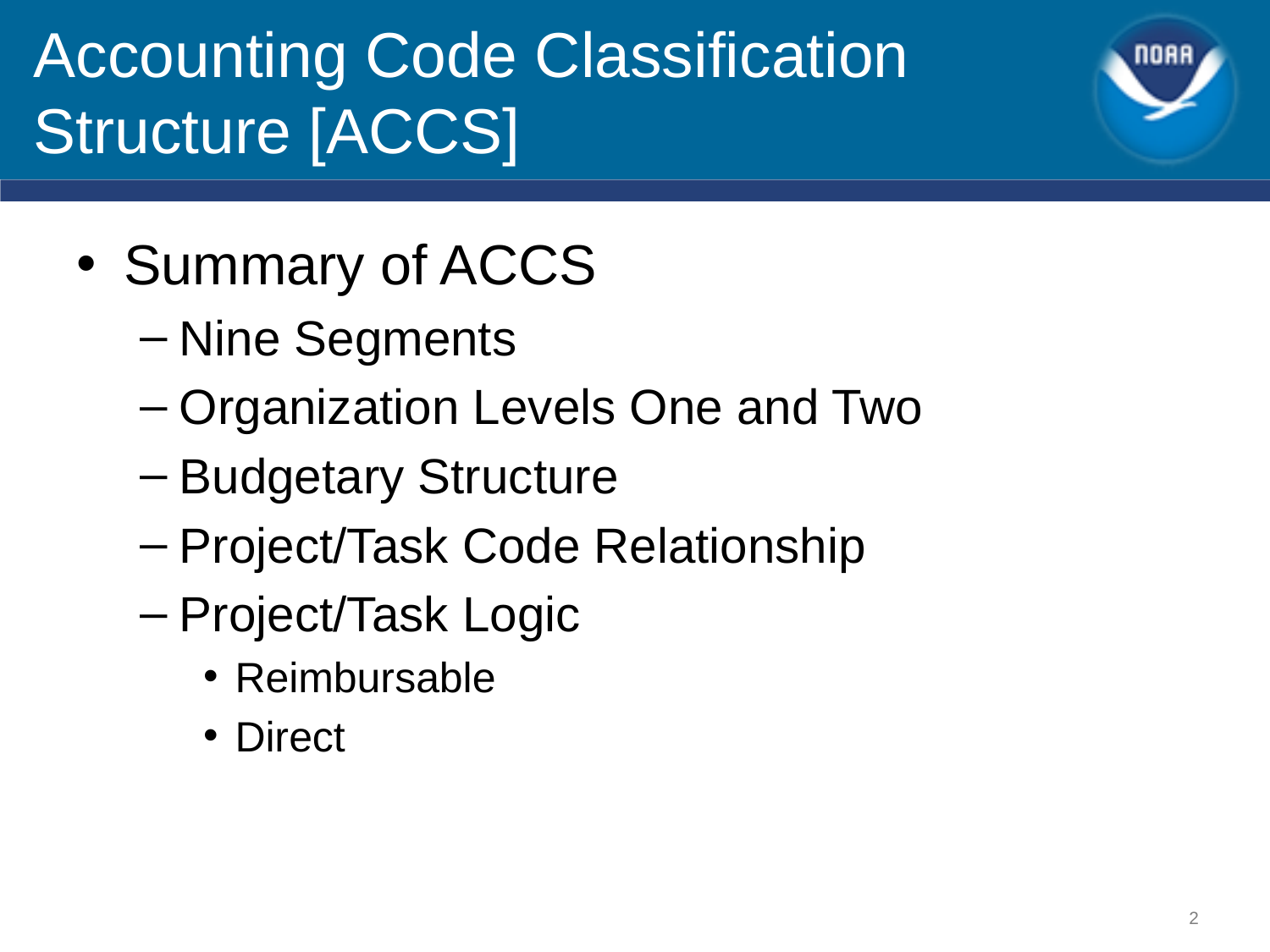

# Accounting Code Classification Structure [ACCS]
Summary of ACCS
Nine Segments
Organization Levels One and Two
Budgetary Structure
Project/Task Code Relationship
Project/Task Logic
Reimbursable
Direct